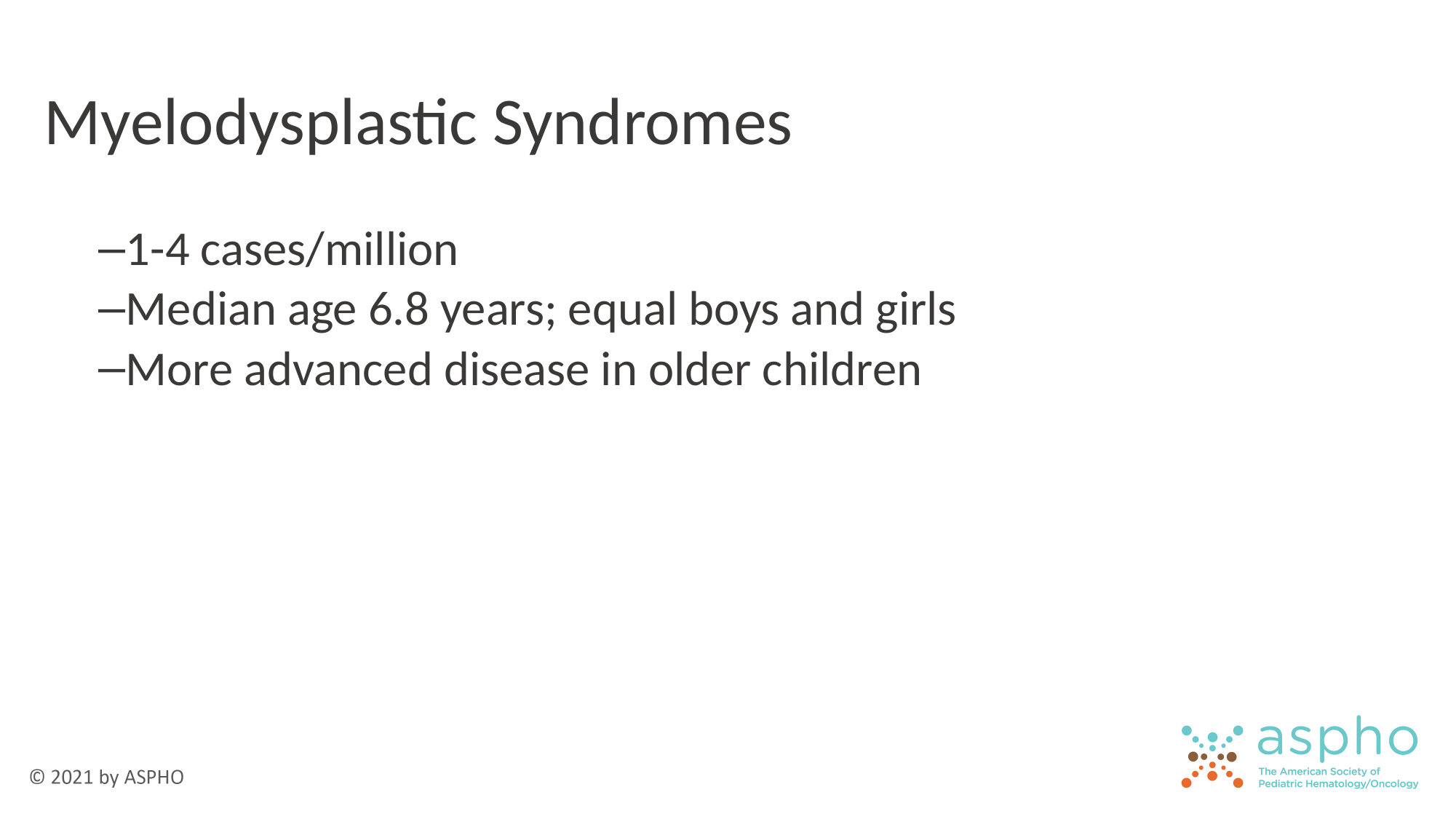

# Myelodysplastic Syndromes
1-4 cases/million
Median age 6.8 years; equal boys and girls
More advanced disease in older children